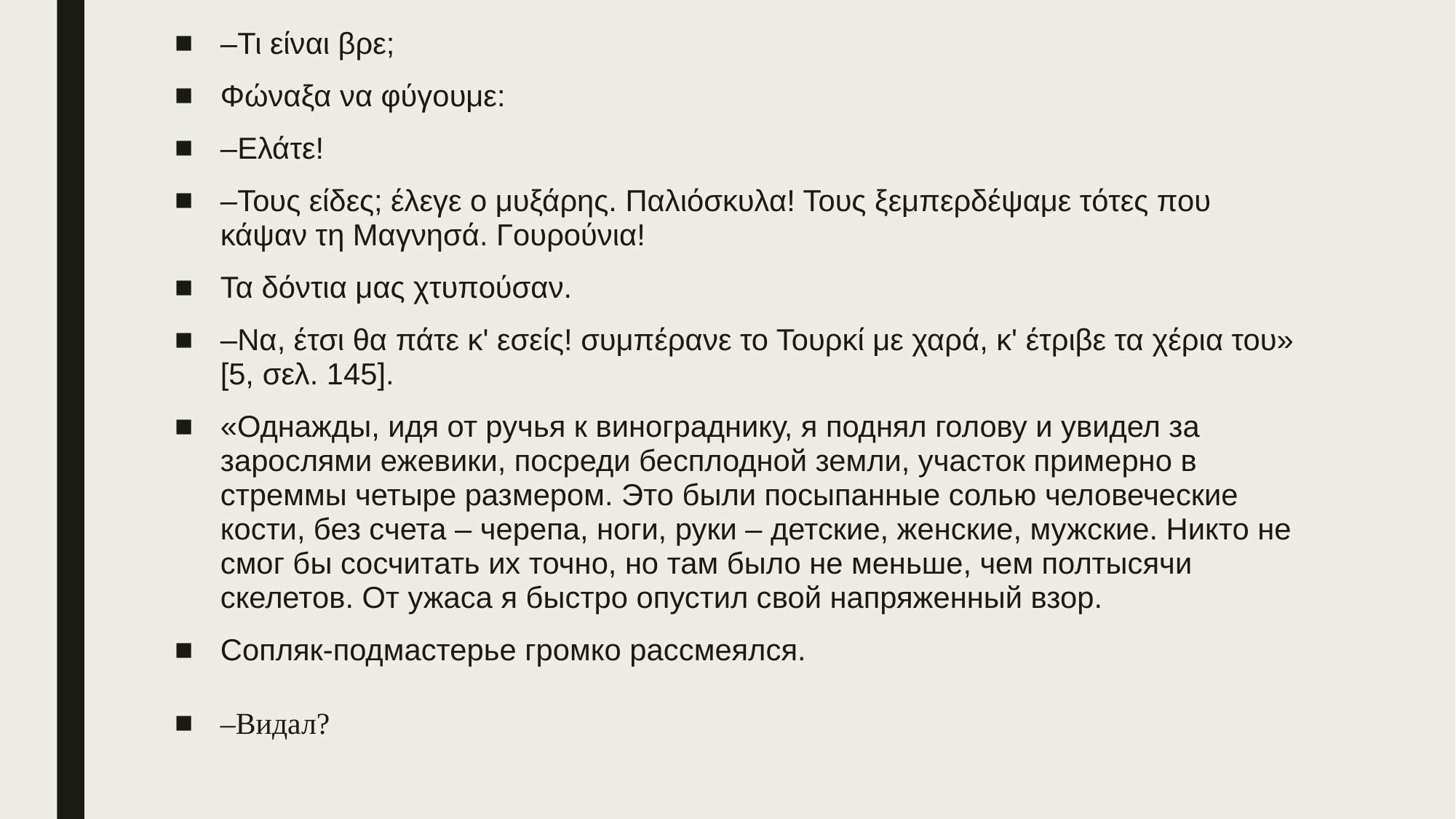

–Τι είναι βρε;
Φώναξα να φύγουμε:
–Ελάτε!
–Τους είδες; έλεγε ο μυξάρης. Παλιόσκυλα! Τους ξεμπερδέψαμε τότες που κάψαν τη Μαγνησά. Γουρούνια!
Τα δόντια μας χτυπούσαν.
–Να, έτσι θα πάτε κ' εσείς! συμπέρανε το Τουρκί με χαρά, κ' έτριβε τα χέρια του» [5, σελ. 145].
«Однажды, идя от ручья к винограднику, я поднял голову и увидел за зарослями ежевики, посреди бесплодной земли, участок примерно в стреммы четыре размером. Это были посыпанные солью человеческие кости, без счета – черепа, ноги, руки – детские, женские, мужские. Никто не смог бы сосчитать их точно, но там было не меньше, чем полтысячи скелетов. От ужаса я быстро опустил свой напряженный взор.
Сопляк-подмастерье громко рассмеялся.
–Видал?